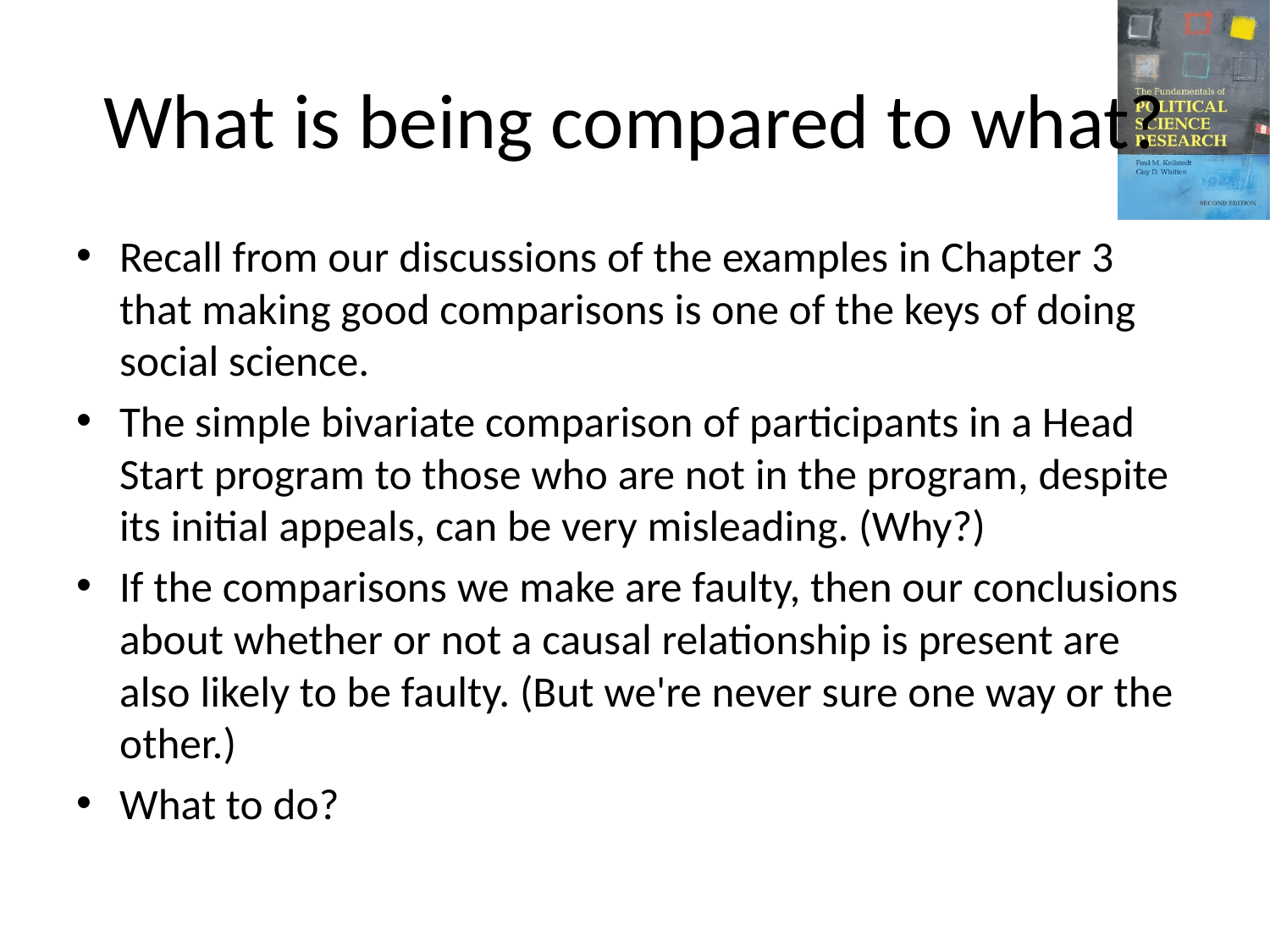

# What is being compared to what?
Recall from our discussions of the examples in Chapter 3 that making good comparisons is one of the keys of doing social science.
The simple bivariate comparison of participants in a Head Start program to those who are not in the program, despite its initial appeals, can be very misleading. (Why?)
If the comparisons we make are faulty, then our conclusions about whether or not a causal relationship is present are also likely to be faulty. (But we're never sure one way or the other.)
What to do?